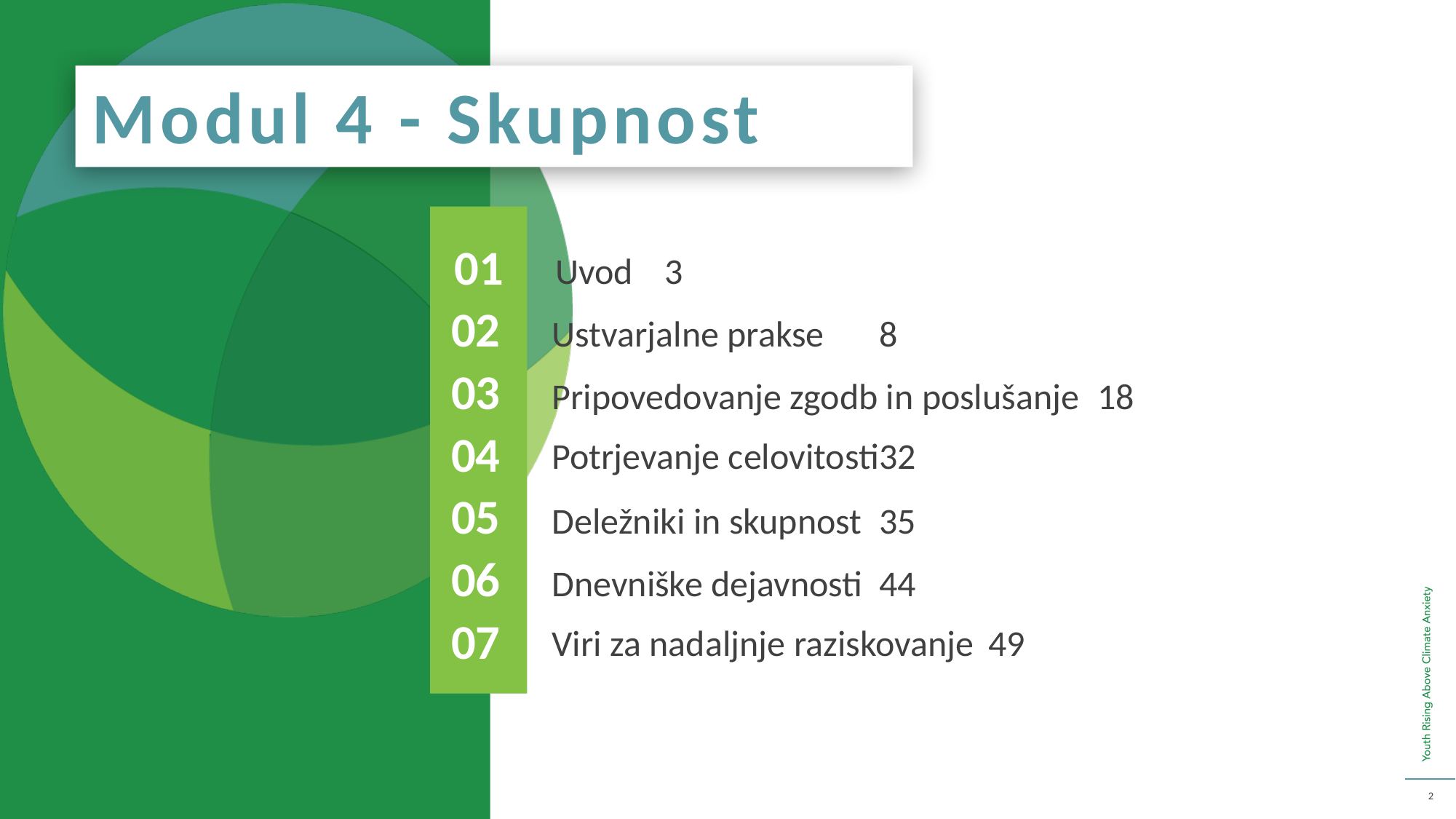

Modul 4 - Skupnost

01
Uvod	3
02
Ustvarjalne prakse 	8
03
Pripovedovanje zgodb in poslušanje	18

04
Potrjevanje celovitosti	32
05
Deležniki in skupnost	35
06
Dnevniške dejavnosti 	44
07
Viri za nadaljnje raziskovanje 	49